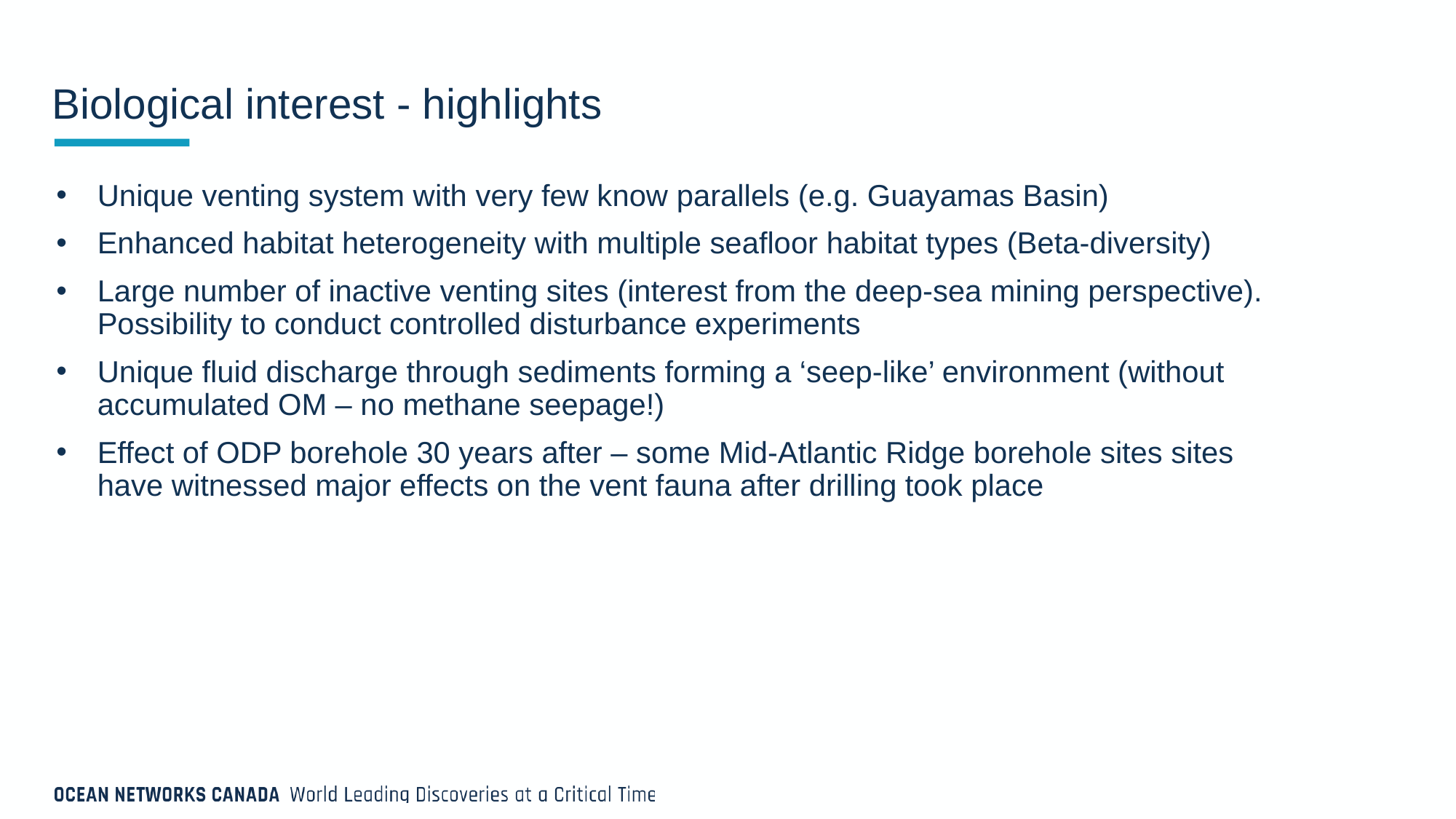

Biological interest - highlights
Unique venting system with very few know parallels (e.g. Guayamas Basin)
Enhanced habitat heterogeneity with multiple seafloor habitat types (Beta-diversity)
Large number of inactive venting sites (interest from the deep-sea mining perspective). Possibility to conduct controlled disturbance experiments
Unique fluid discharge through sediments forming a ‘seep-like’ environment (without accumulated OM – no methane seepage!)
Effect of ODP borehole 30 years after – some Mid-Atlantic Ridge borehole sites sites have witnessed major effects on the vent fauna after drilling took place